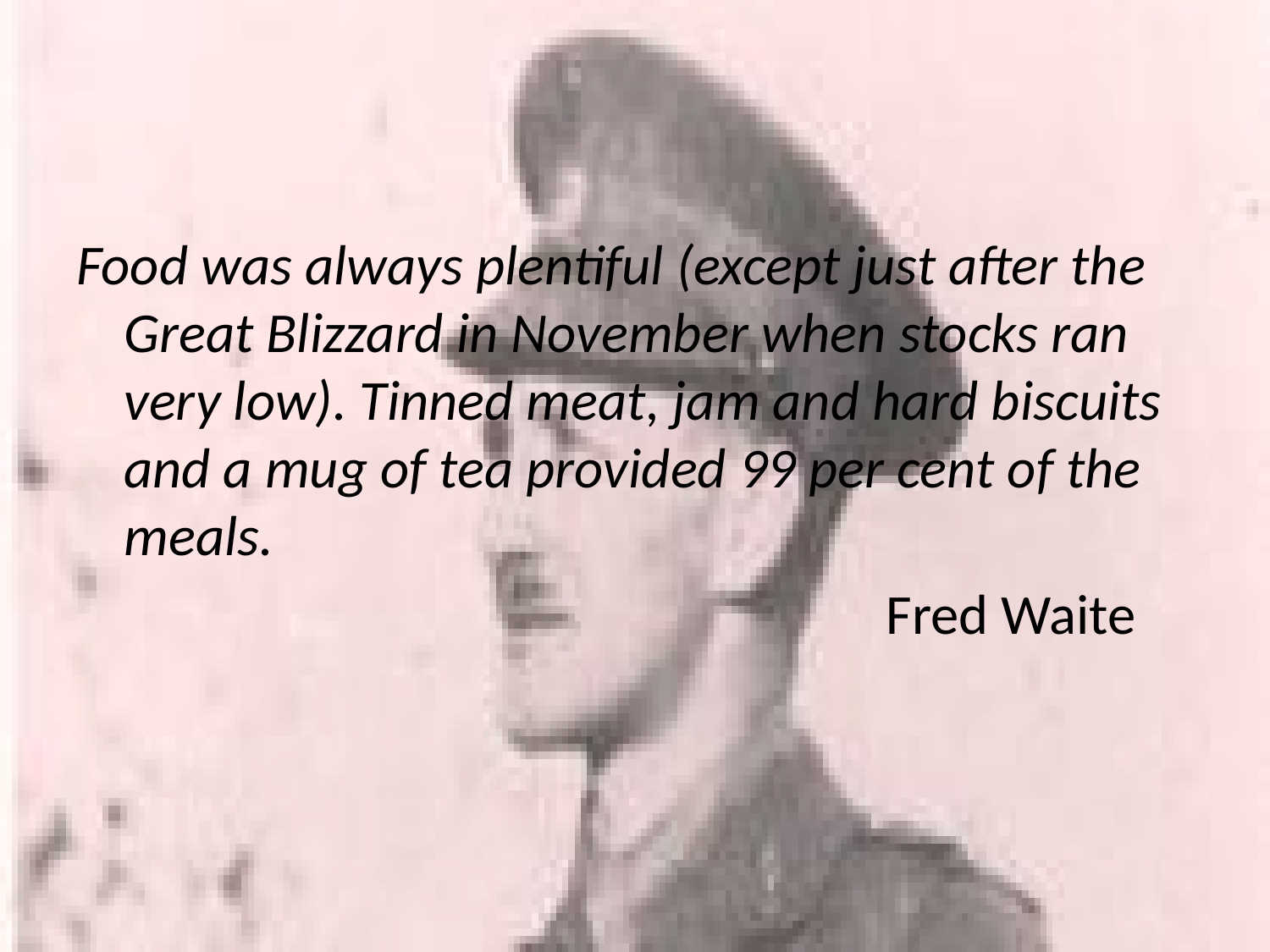

Food was always plentiful (except just after the Great Blizzard in November when stocks ran very low). Tinned meat, jam and hard biscuits and a mug of tea provided 99 per cent of the meals.
							Fred Waite